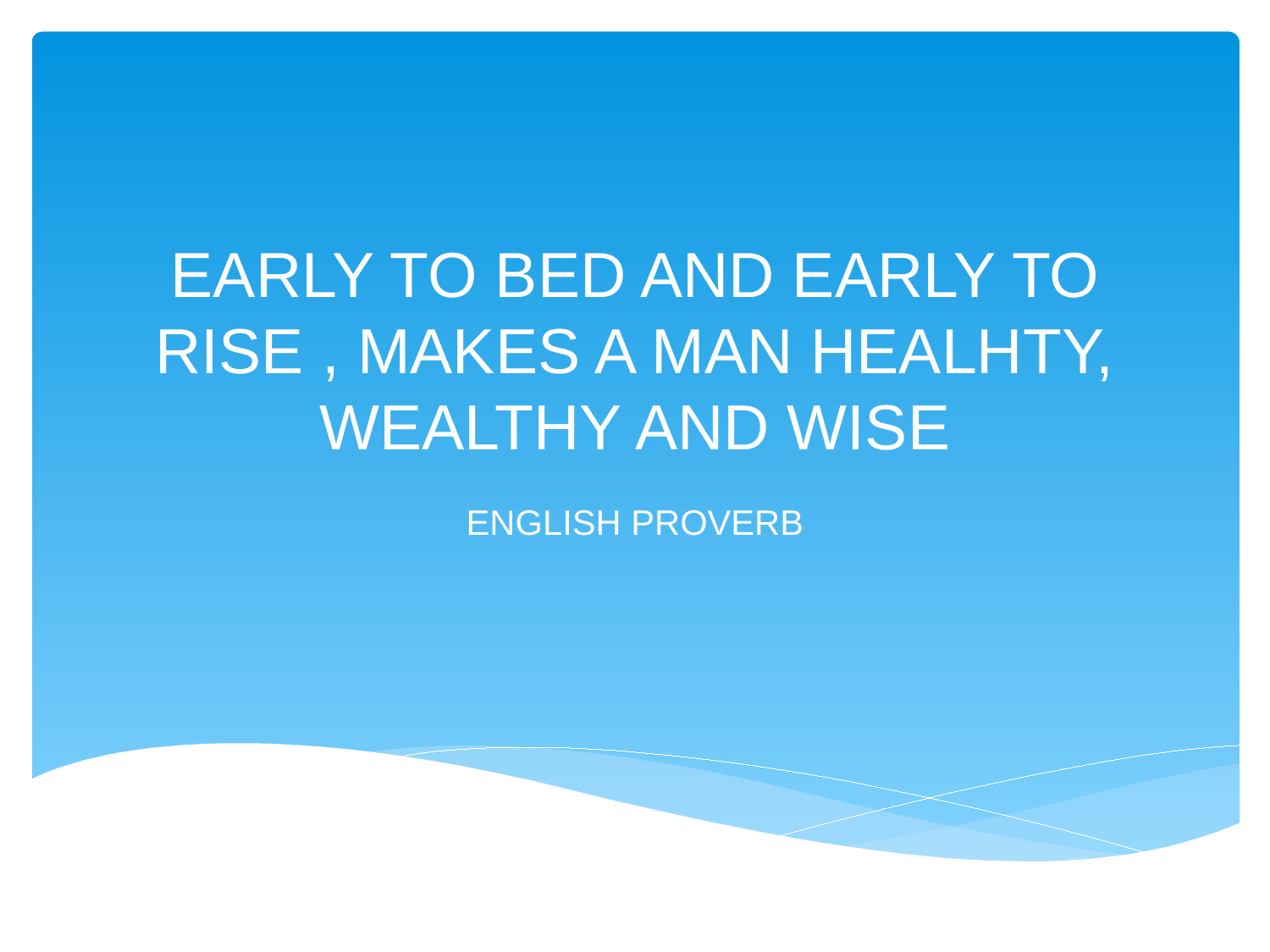

# EARLY TO BED AND EARLY TO RISE , MAKES A MAN HEALHTY, WEALTHY AND WISE
ENGLISH PROVERB